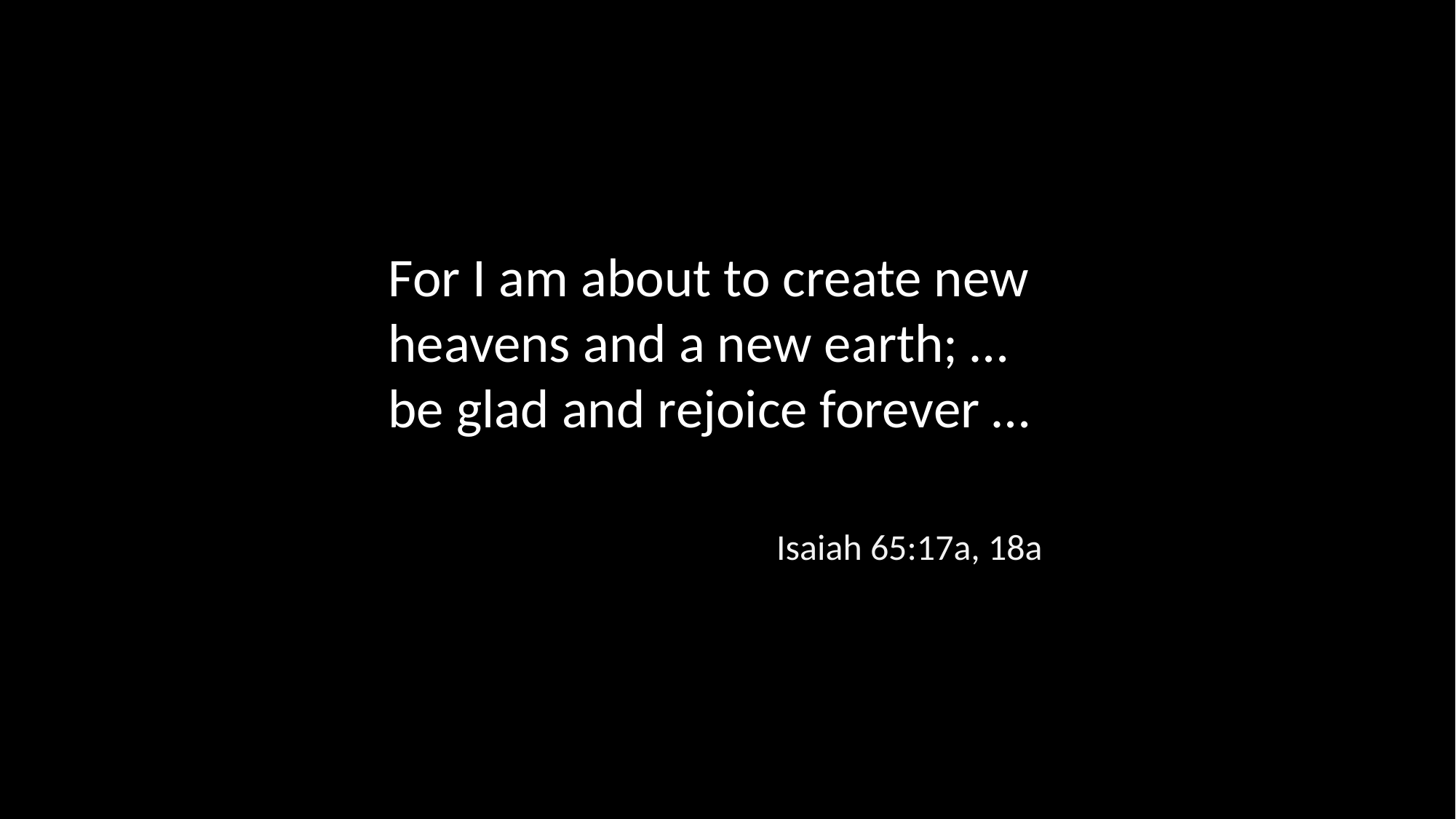

For I am about to create new heavens and a new earth; … be glad and rejoice forever …
Isaiah 65:17a, 18a